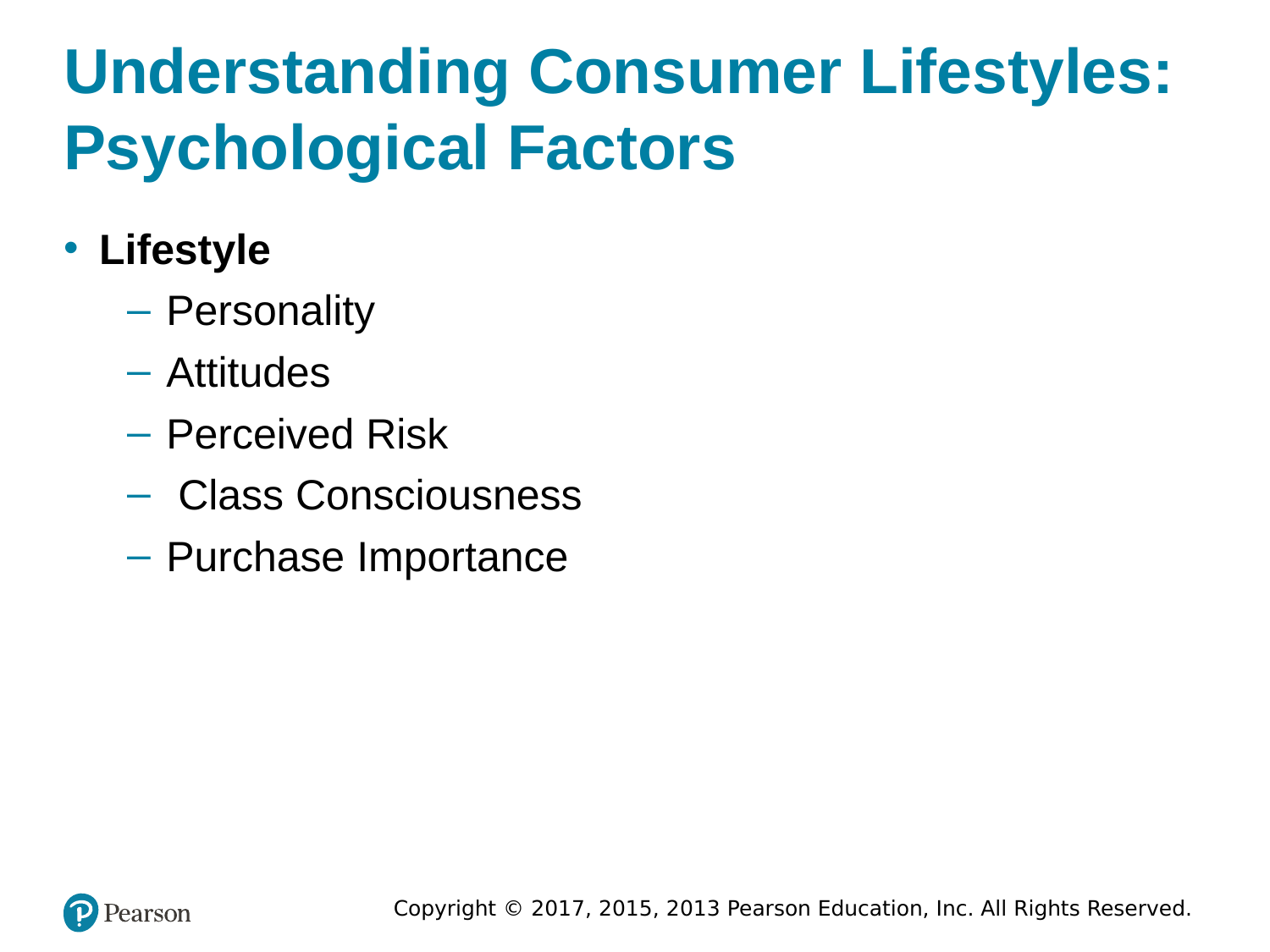

# Understanding Consumer Lifestyles: Psychological Factors
Lifestyle
Personality
Attitudes
Perceived Risk
 Class Consciousness
Purchase Importance